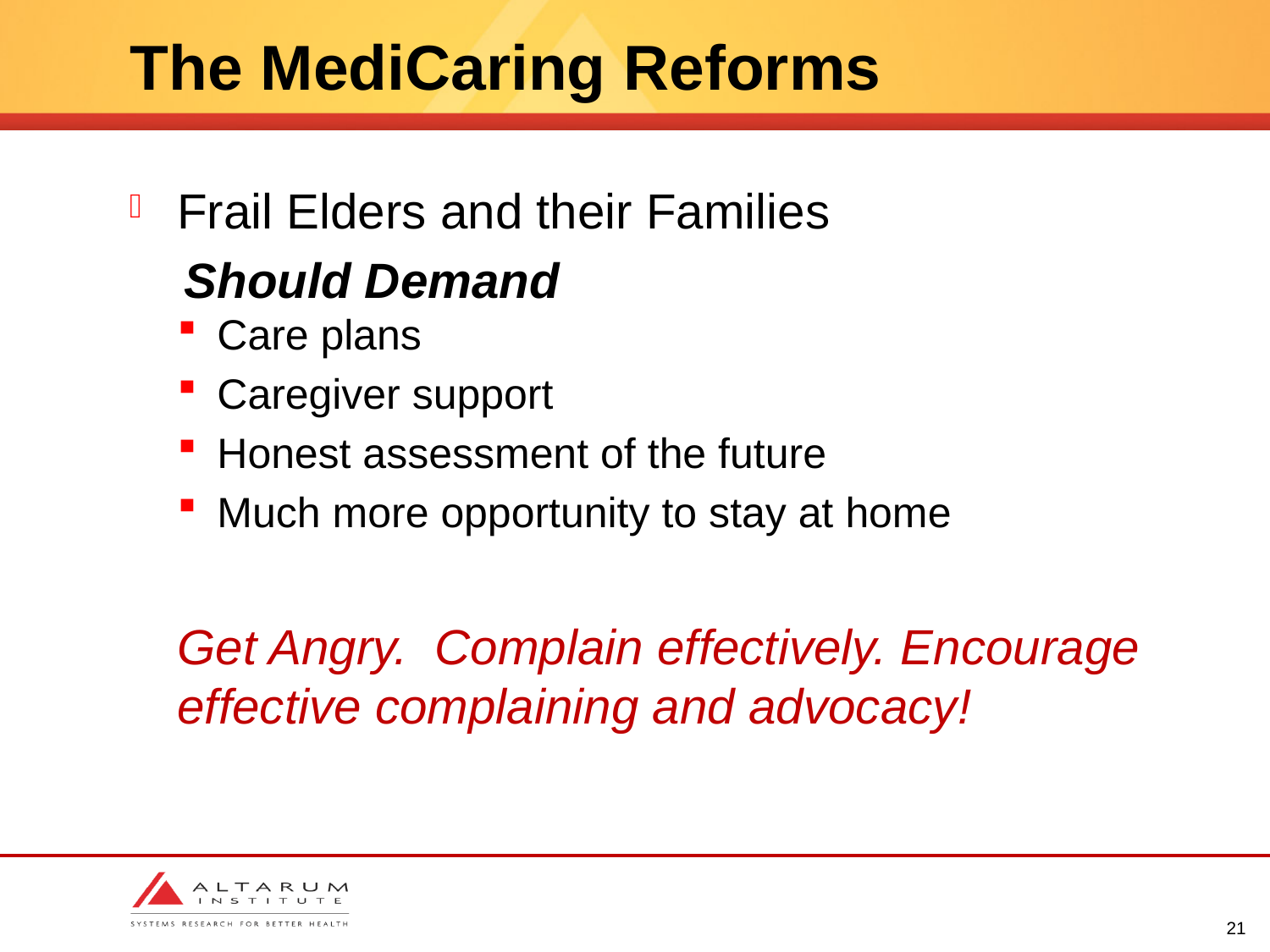

# The MediCaring Reforms
Frail Elders and their Families
    Should Demand
Care plans
Caregiver support
Honest assessment of the future
Much more opportunity to stay at home

Get Angry.  Complain effectively. Encourage effective complaining and advocacy!